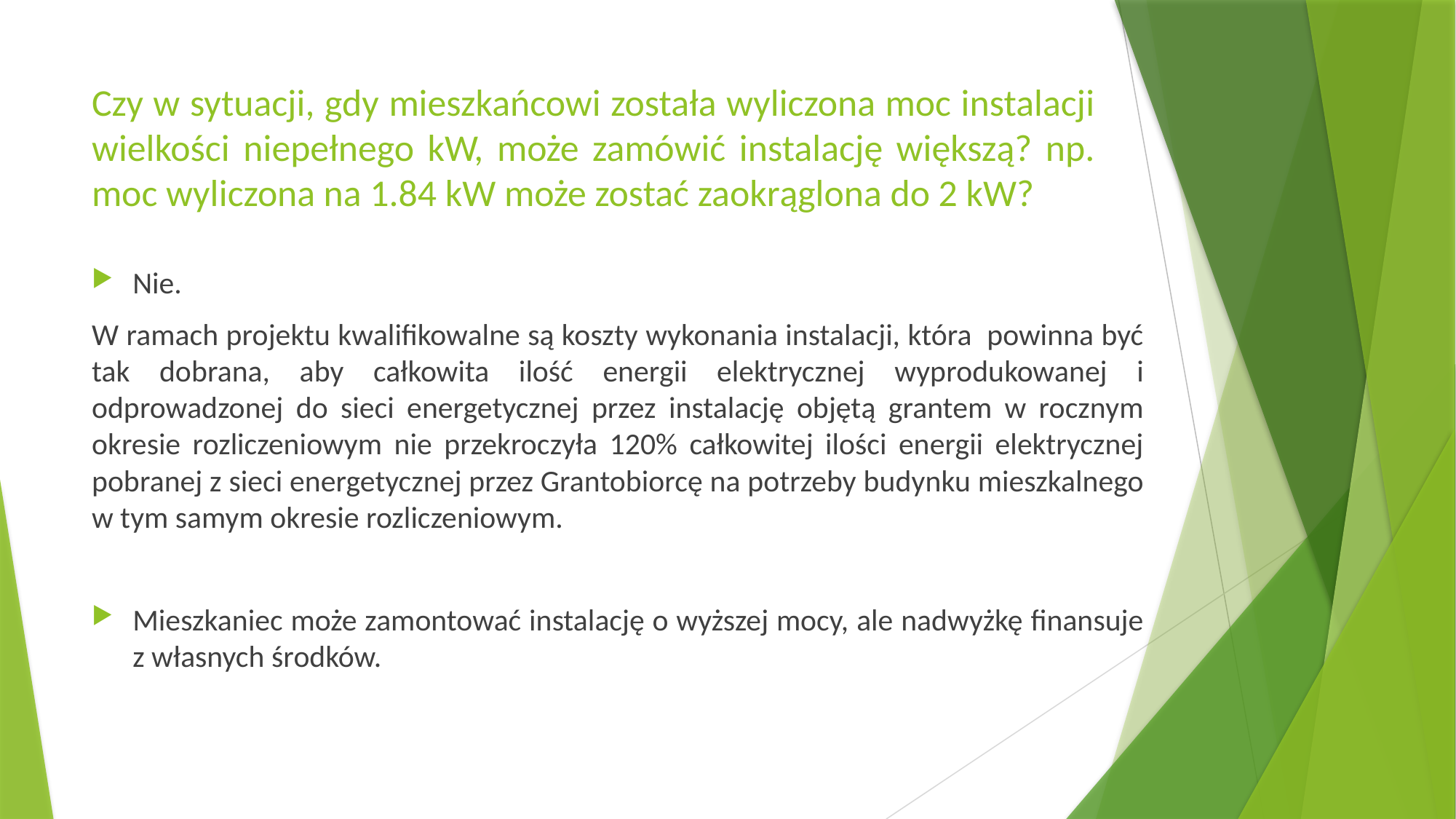

# Czy w sytuacji, gdy mieszkańcowi została wyliczona moc instalacji wielkości niepełnego kW, może zamówić instalację większą? np. moc wyliczona na 1.84 kW może zostać zaokrąglona do 2 kW?
Nie.
W ramach projektu kwalifikowalne są koszty wykonania instalacji, która  powinna być tak dobrana, aby całkowita ilość energii elektrycznej wyprodukowanej i odprowadzonej do sieci energetycznej przez instalację objętą grantem w rocznym okresie rozliczeniowym nie przekroczyła 120% całkowitej ilości energii elektrycznej pobranej z sieci energetycznej przez Grantobiorcę na potrzeby budynku mieszkalnego w tym samym okresie rozliczeniowym.

Mieszkaniec może zamontować instalację o wyższej mocy, ale nadwyżkę finansuje z własnych środków.